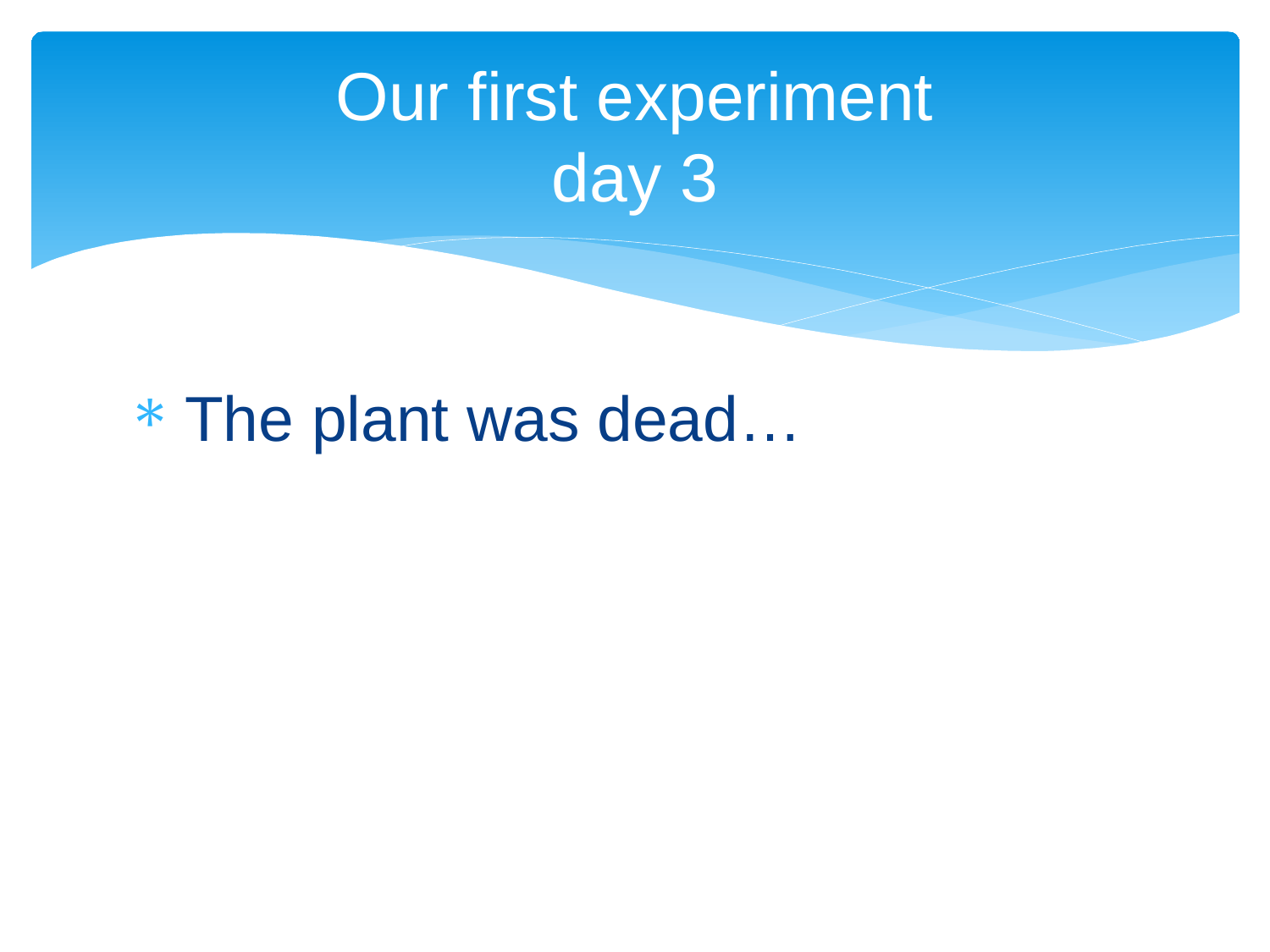

# Our first experiment day 3
The plant was dead…